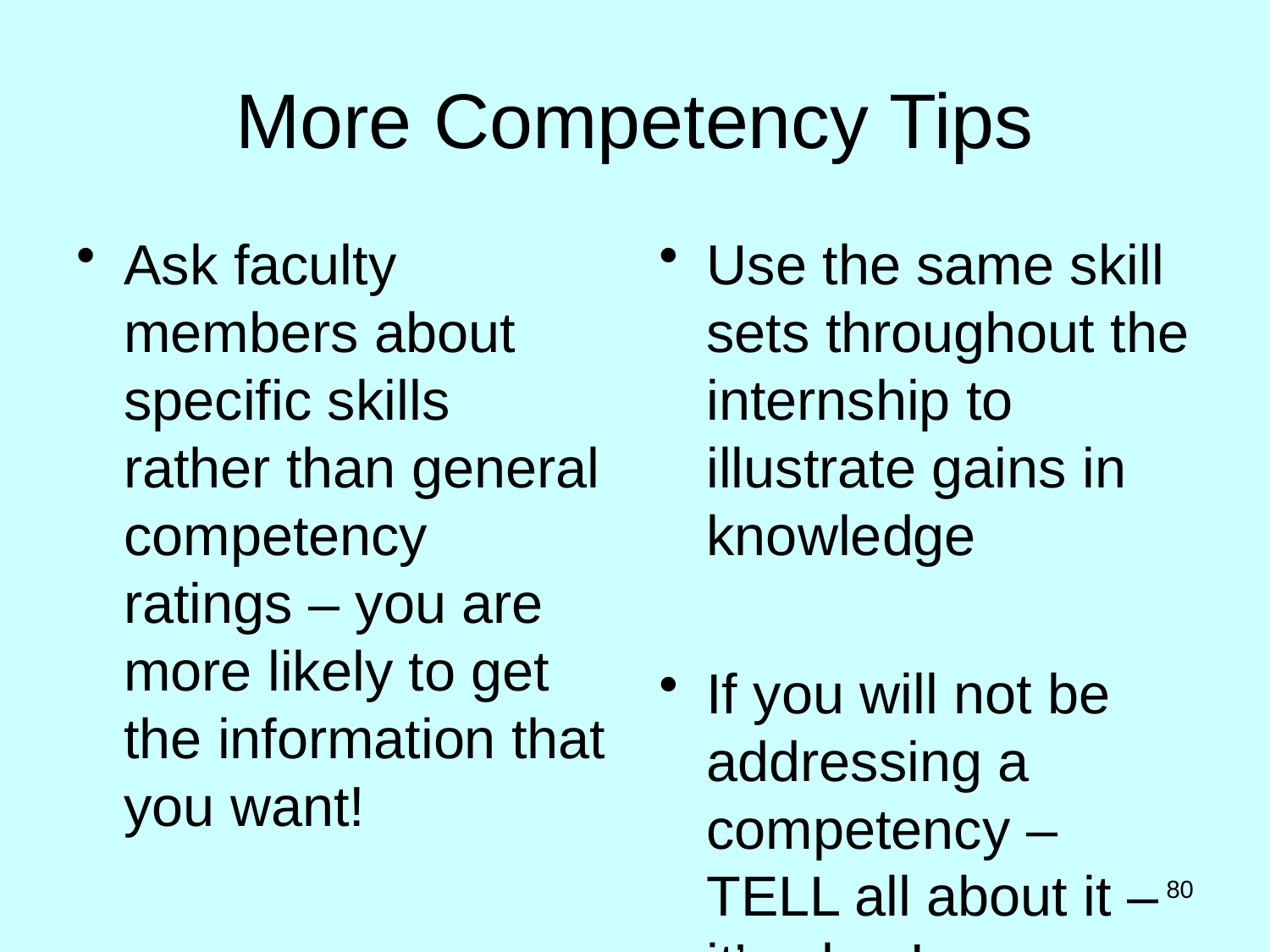

# More Competency Tips
Ask faculty members about specific skills rather than general competency ratings – you are more likely to get the information that you want!
Use the same skill sets throughout the internship to illustrate gains in knowledge

If you will not be addressing a competency – TELL all about it – it’s okay!
80